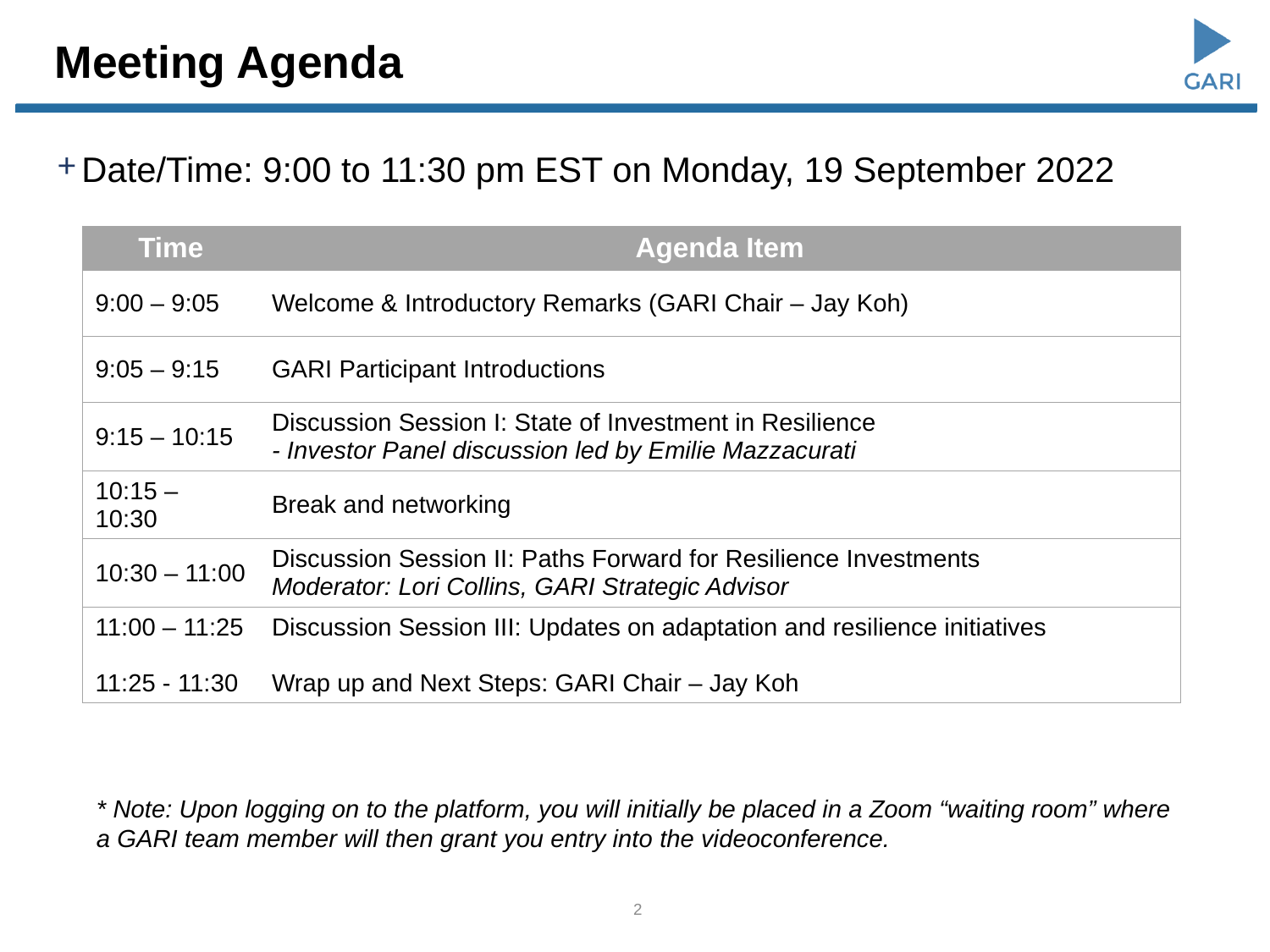

# Meeting Agenda
Date/Time: 9:00 to 11:30 pm EST on Monday, 19 September 2022
| Time | Agenda Item |
| --- | --- |
| 9:00 – 9:05 | Welcome & Introductory Remarks (GARI Chair – Jay Koh) |
| 9:05 – 9:15 | GARI Participant Introductions |
| 9:15 – 10:15 | Discussion Session I: State of Investment in Resilience - Investor Panel discussion led by Emilie Mazzacurati |
| 10:15 – 10:30 | Break and networking |
| 10:30 – 11:00 | Discussion Session II: Paths Forward for Resilience Investments Moderator: Lori Collins, GARI Strategic Advisor |
| 11:00 – 11:25 11:25 - 11:30 | Discussion Session III: Updates on adaptation and resilience initiatives Wrap up and Next Steps: GARI Chair – Jay Koh |
* Note: Upon logging on to the platform, you will initially be placed in a Zoom “waiting room” where
a GARI team member will then grant you entry into the videoconference.
2